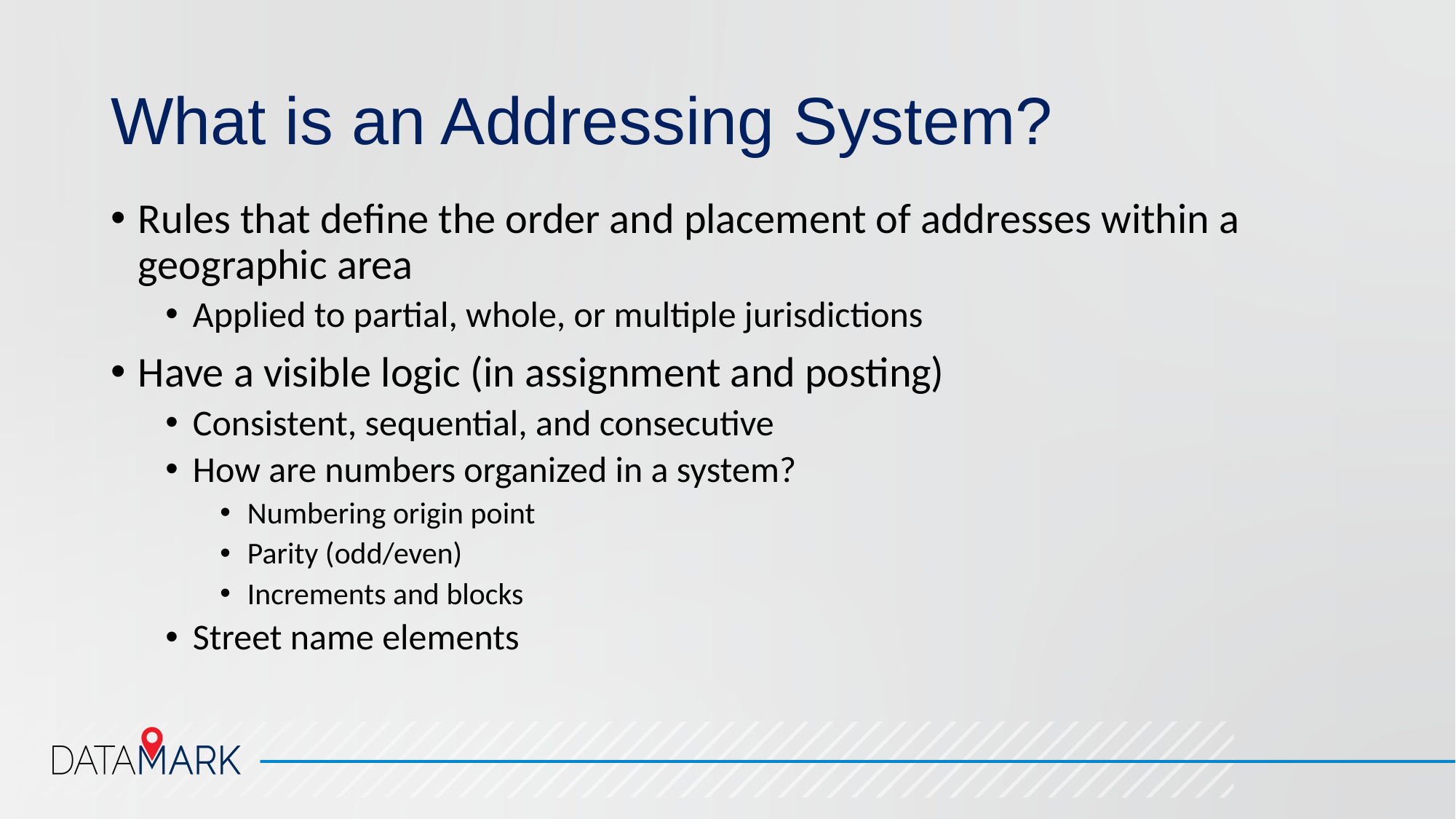

# What is an Addressing System?
Rules that define the order and placement of addresses within a geographic area
Applied to partial, whole, or multiple jurisdictions
Have a visible logic (in assignment and posting)
Consistent, sequential, and consecutive
How are numbers organized in a system?
Numbering origin point
Parity (odd/even)
Increments and blocks
Street name elements